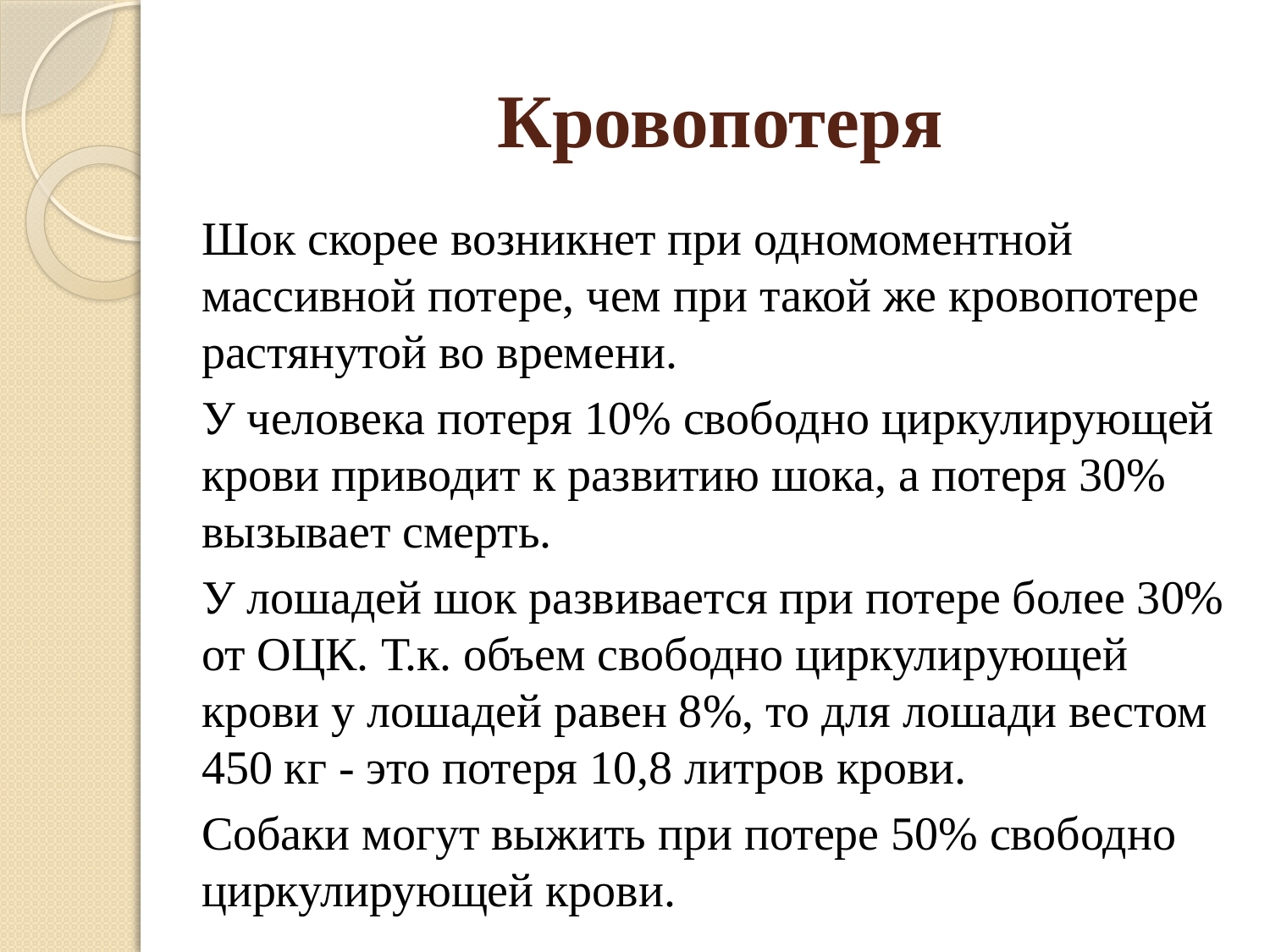

# Кровопотеря
		Шок скорее возникнет при одномоментной массивной потере, чем при такой же кровопотере растянутой во времени.
		У человека потеря 10% свободно циркулирующей крови приводит к развитию шока, а потеря 30% вызывает смерть.
		У лошадей шок развивается при потере более 30% от ОЦК. Т.к. объем свободно циркулирующей крови у лошадей равен 8%, то для лошади вестом 450 кг - это потеря 10,8 литров крови.
		Собаки могут выжить при потере 50% свободно циркулирующей крови.